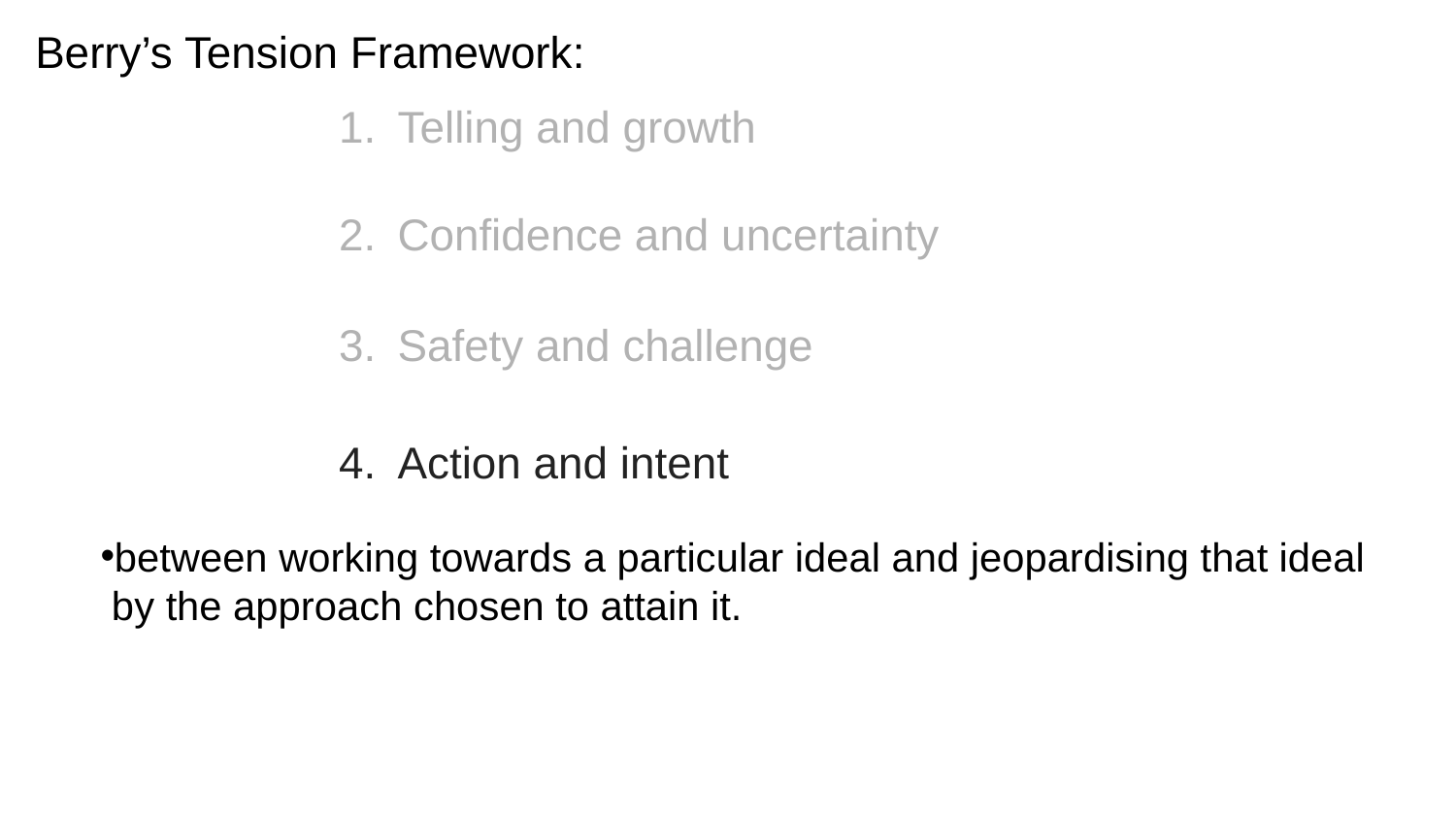

Berry’s Tension Framework:
Telling and growth
Confidence and uncertainty
Safety and challenge
Action and intent
between working towards a particular ideal and jeopardising that ideal
 by the approach chosen to attain it.